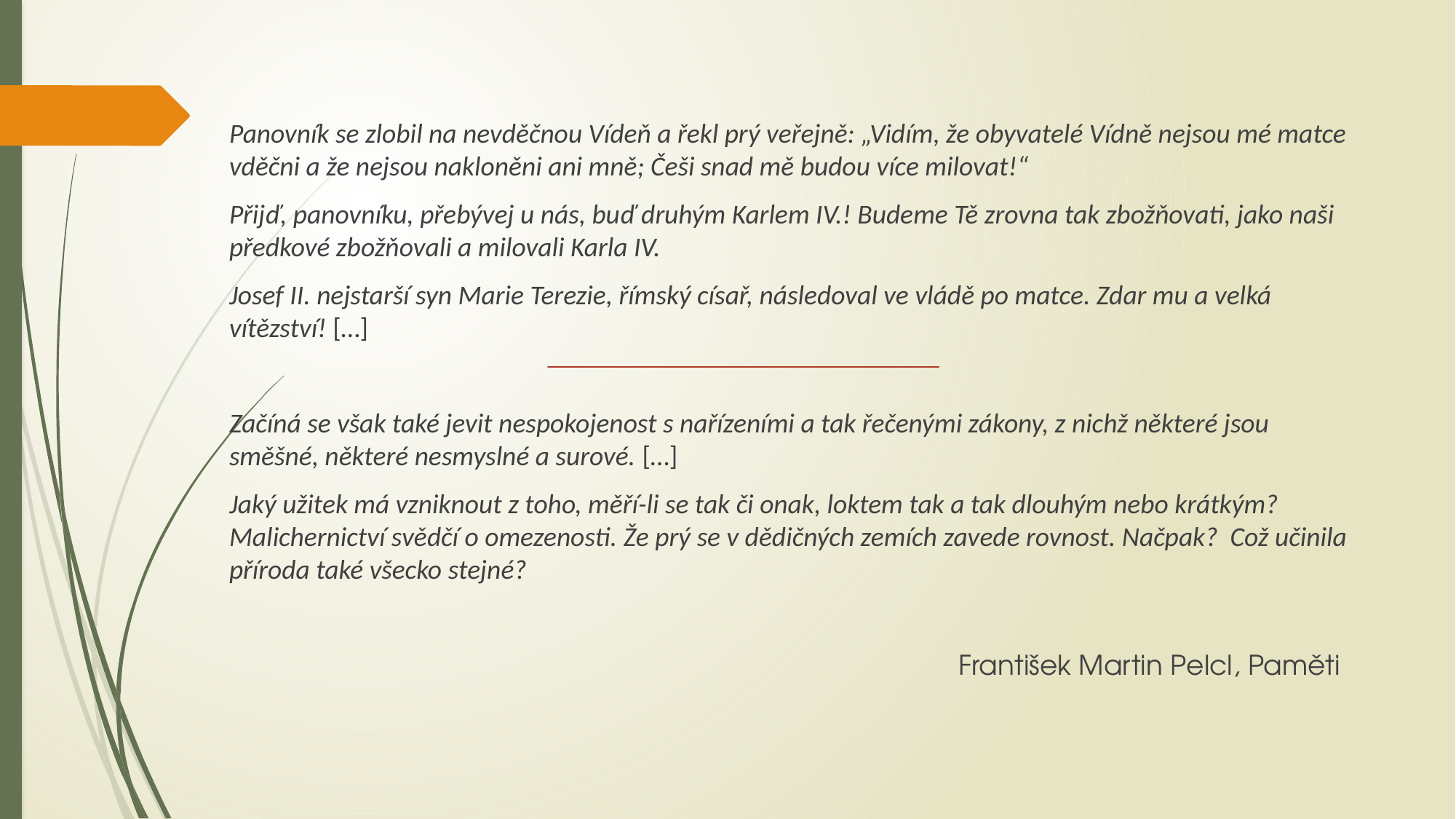

Panovník se zlobil na nevděčnou Vídeň a řekl prý veřejně: „Vidím, že obyvatelé Vídně nejsou mé matce vděčni a že nejsou nakloněni ani mně; Češi snad mě budou více milovat!“
Přijď, panovníku, přebývej u nás, buď druhým Karlem IV.! Budeme Tě zrovna tak zbožňovati, jako naši předkové zbožňovali a milovali Karla IV.
Josef II. nejstarší syn Marie Terezie, římský císař, následoval ve vládě po matce. Zdar mu a velká vítězství! […]

Začíná se však také jevit nespokojenost s nařízeními a tak řečenými zákony, z nichž některé jsou směšné, některé nesmyslné a surové. […]
Jaký užitek má vzniknout z toho, měří-li se tak či onak, loktem tak a tak dlouhým nebo krátkým? Malichernictví svědčí o omezenosti. Že prý se v dědičných zemích zavede rovnost. Načpak?  Což učinila příroda také všecko stejné?

                                                                                                                      František Martin Pelcl, Paměti